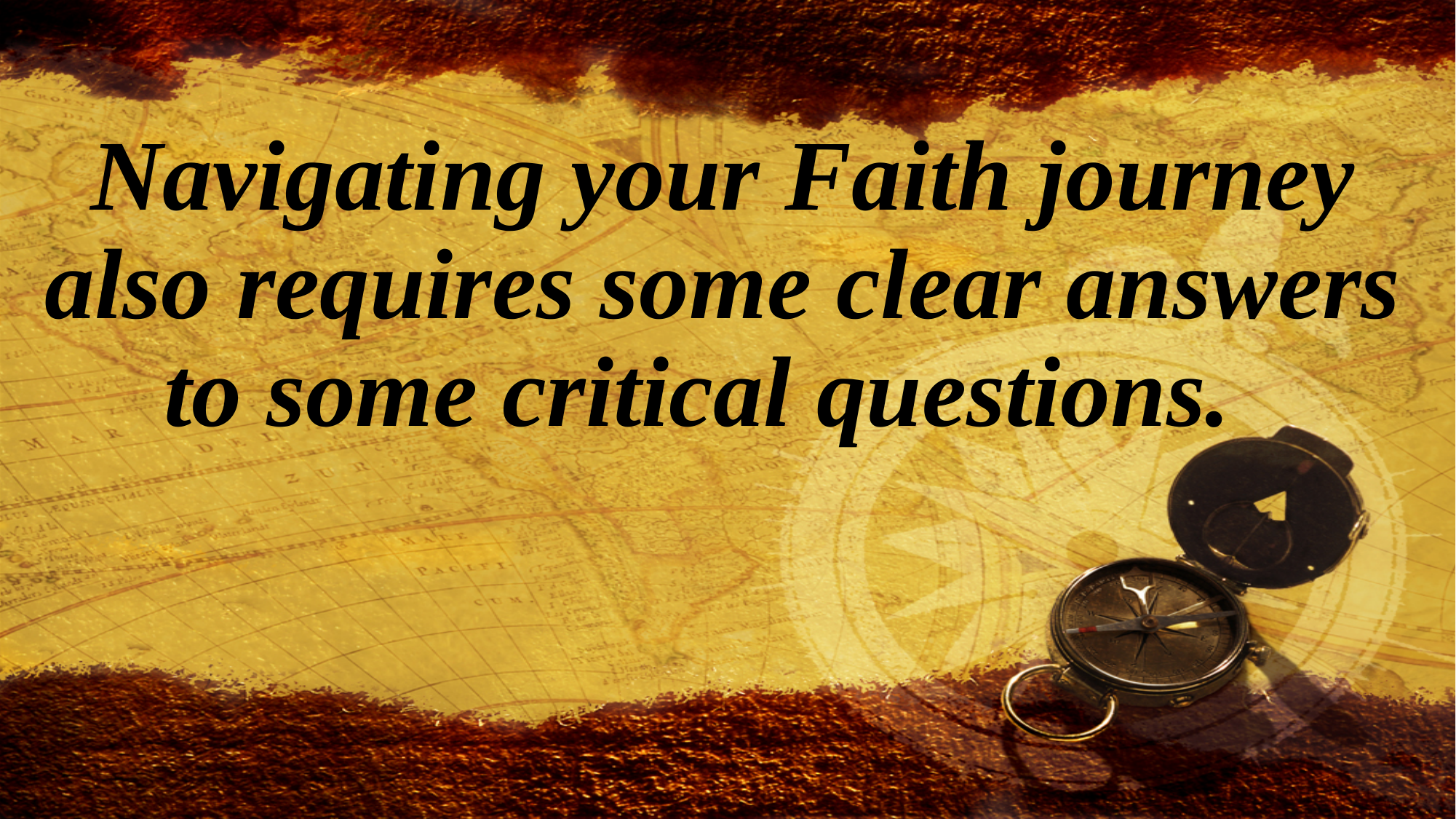

Navigating your Faith journey also requires some clear answers to some critical questions.
#